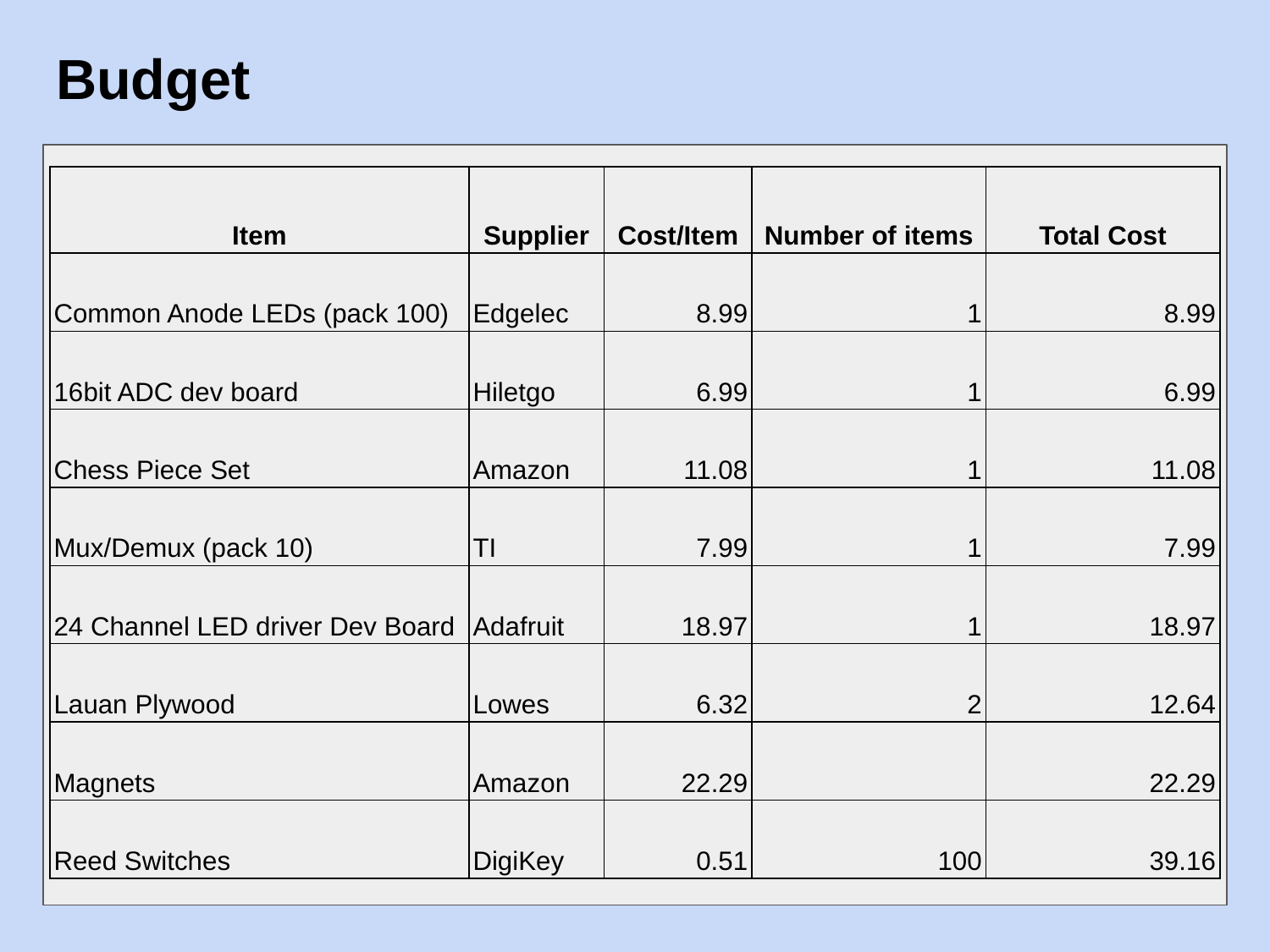

# Budget
| Item | Supplier | Cost/Item | Number of items | Total Cost |
| --- | --- | --- | --- | --- |
| Common Anode LEDs (pack 100) | Edgelec | 8.99 | 1 | 8.99 |
| 16bit ADC dev board | Hiletgo | 6.99 | 1 | 6.99 |
| Chess Piece Set | Amazon | 11.08 | 1 | 11.08 |
| Mux/Demux (pack 10) | TI | 7.99 | 1 | 7.99 |
| 24 Channel LED driver Dev Board | Adafruit | 18.97 | 1 | 18.97 |
| Lauan Plywood | Lowes | 6.32 | 2 | 12.64 |
| Magnets | Amazon | 22.29 |  | 22.29 |
| Reed Switches | DigiKey | 0.51 | 100 | 39.16 |